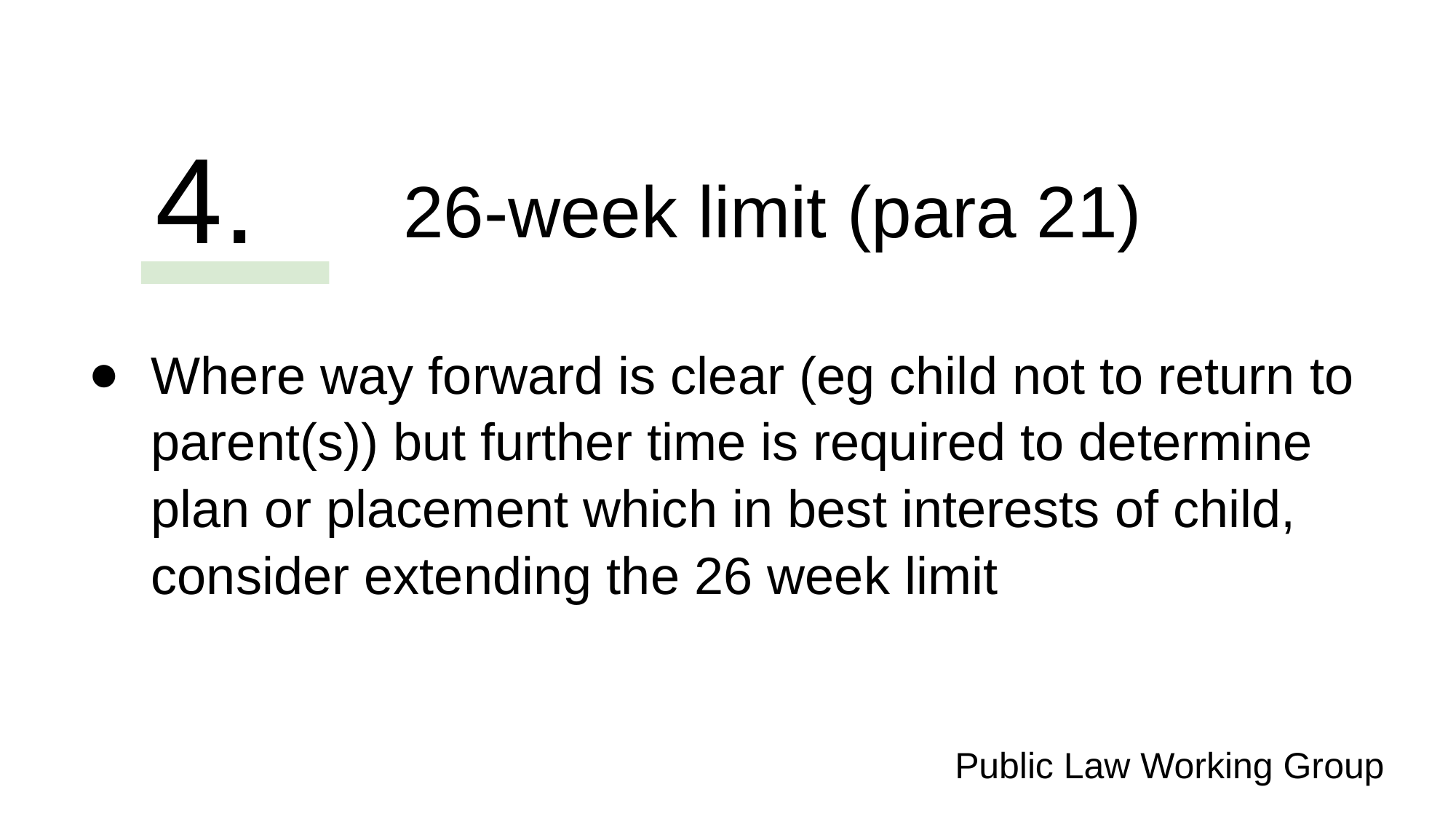

4.
26-week limit (para 21)

Where way forward is clear (eg child not to return to parent(s)) but further time is required to determine plan or placement which in best interests of child, consider extending the 26 week limit

Public Law Working Group